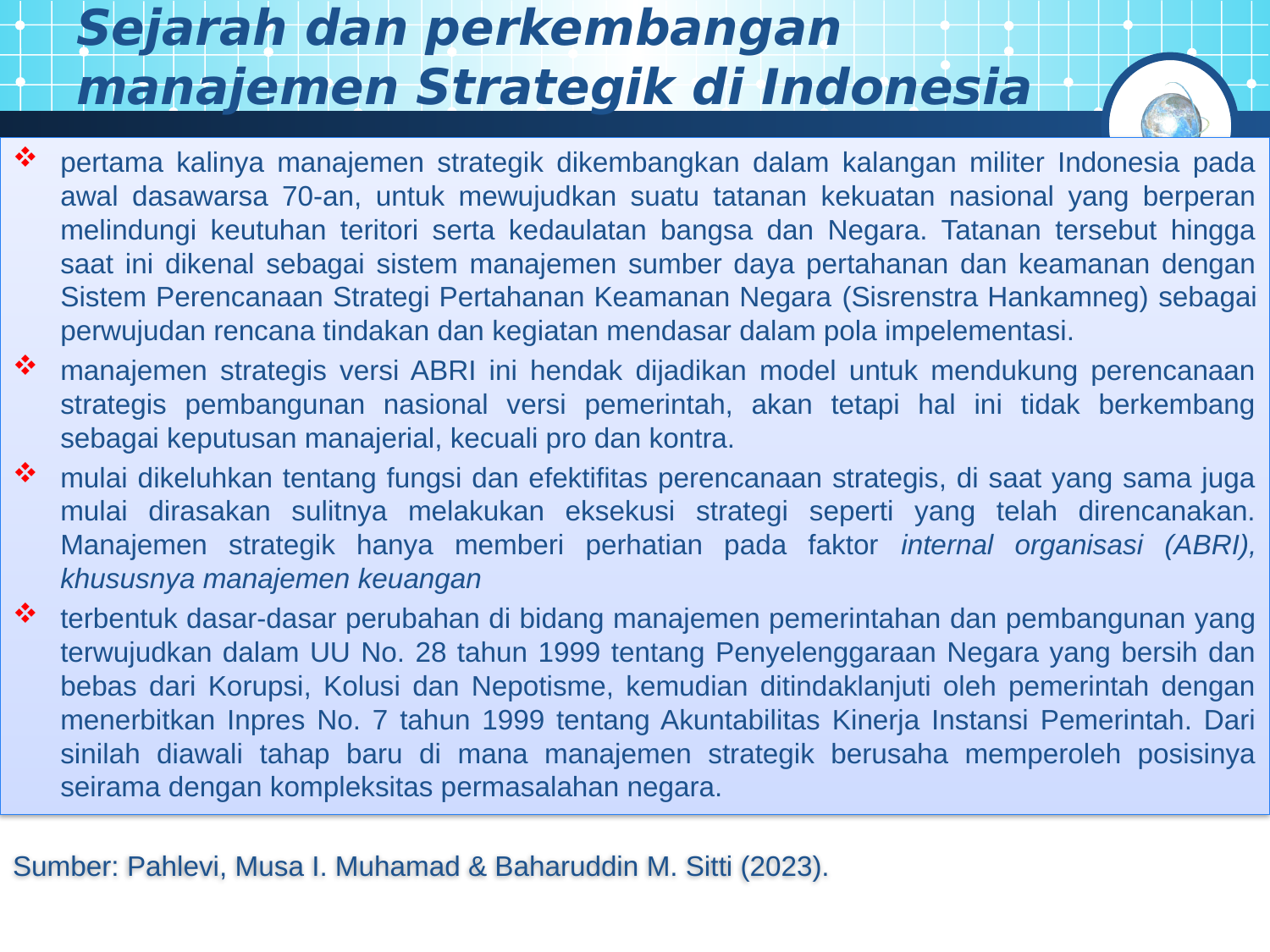

# Sejarah dan perkembangan manajemen Strategik di Indonesia
pertama kalinya manajemen strategik dikembangkan dalam kalangan militer Indonesia pada awal dasawarsa 70-an, untuk mewujudkan suatu tatanan kekuatan nasional yang berperan melindungi keutuhan teritori serta kedaulatan bangsa dan Negara. Tatanan tersebut hingga saat ini dikenal sebagai sistem manajemen sumber daya pertahanan dan keamanan dengan Sistem Perencanaan Strategi Pertahanan Keamanan Negara (Sisrenstra Hankamneg) sebagai perwujudan rencana tindakan dan kegiatan mendasar dalam pola impelementasi.
manajemen strategis versi ABRI ini hendak dijadikan model untuk mendukung perencanaan strategis pembangunan nasional versi pemerintah, akan tetapi hal ini tidak berkembang sebagai keputusan manajerial, kecuali pro dan kontra.
mulai dikeluhkan tentang fungsi dan efektifitas perencanaan strategis, di saat yang sama juga mulai dirasakan sulitnya melakukan eksekusi strategi seperti yang telah direncanakan. Manajemen strategik hanya memberi perhatian pada faktor internal organisasi (ABRI), khususnya manajemen keuangan
terbentuk dasar-dasar perubahan di bidang manajemen pemerintahan dan pembangunan yang terwujudkan dalam UU No. 28 tahun 1999 tentang Penyelenggaraan Negara yang bersih dan bebas dari Korupsi, Kolusi dan Nepotisme, kemudian ditindaklanjuti oleh pemerintah dengan menerbitkan Inpres No. 7 tahun 1999 tentang Akuntabilitas Kinerja Instansi Pemerintah. Dari sinilah diawali tahap baru di mana manajemen strategik berusaha memperoleh posisinya seirama dengan kompleksitas permasalahan negara.

Sumber: Pahlevi, Musa I. Muhamad & Baharuddin M. Sitti (2023).